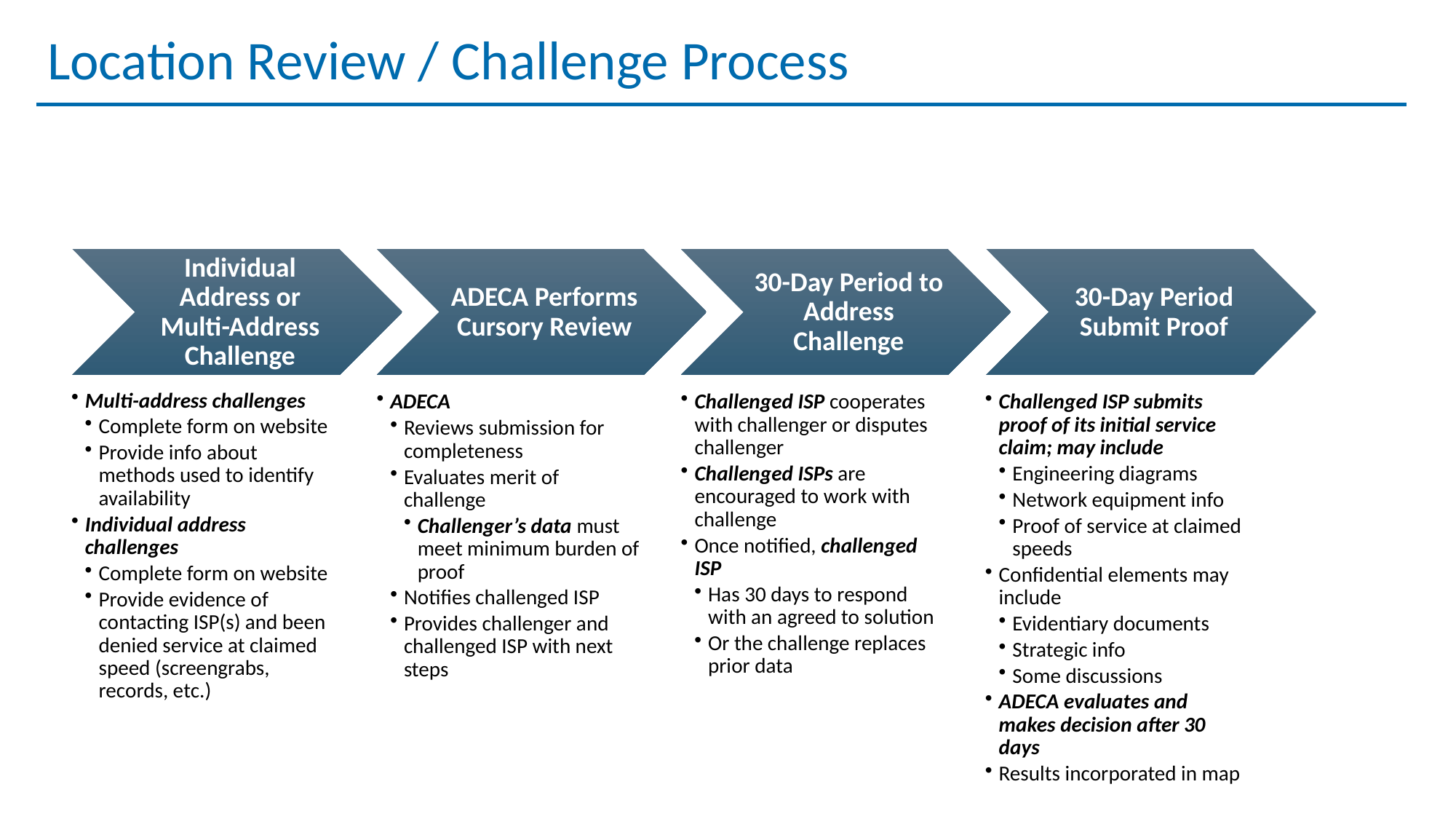

# Location Review / Challenge Process
Individual Address or Multi-Address Challenge
ADECA Performs Cursory Review
ADECA
Reviews submission for completeness
Evaluates merit of challenge
Challenger’s data must meet minimum burden of proof
Notifies challenged ISP
Provides challenger and challenged ISP with next steps
30-Day Period to Address Challenge
Challenged ISP cooperates with challenger or disputes challenger
Challenged ISPs are encouraged to work with challenge
Once notified, challenged ISP
Has 30 days to respond with an agreed to solution
Or the challenge replaces prior data
30-Day Period Submit Proof
Challenged ISP submits proof of its initial service claim; may include
Engineering diagrams
Network equipment info
Proof of service at claimed speeds
Confidential elements may include
Evidentiary documents
Strategic info
Some discussions
ADECA evaluates and makes decision after 30 days
Results incorporated in map

Multi-address challenges
Complete form on website
Provide info about methods used to identify availability
Individual address challenges
Complete form on website
Provide evidence of contacting ISP(s) and been denied service at claimed speed (screengrabs, records, etc.)